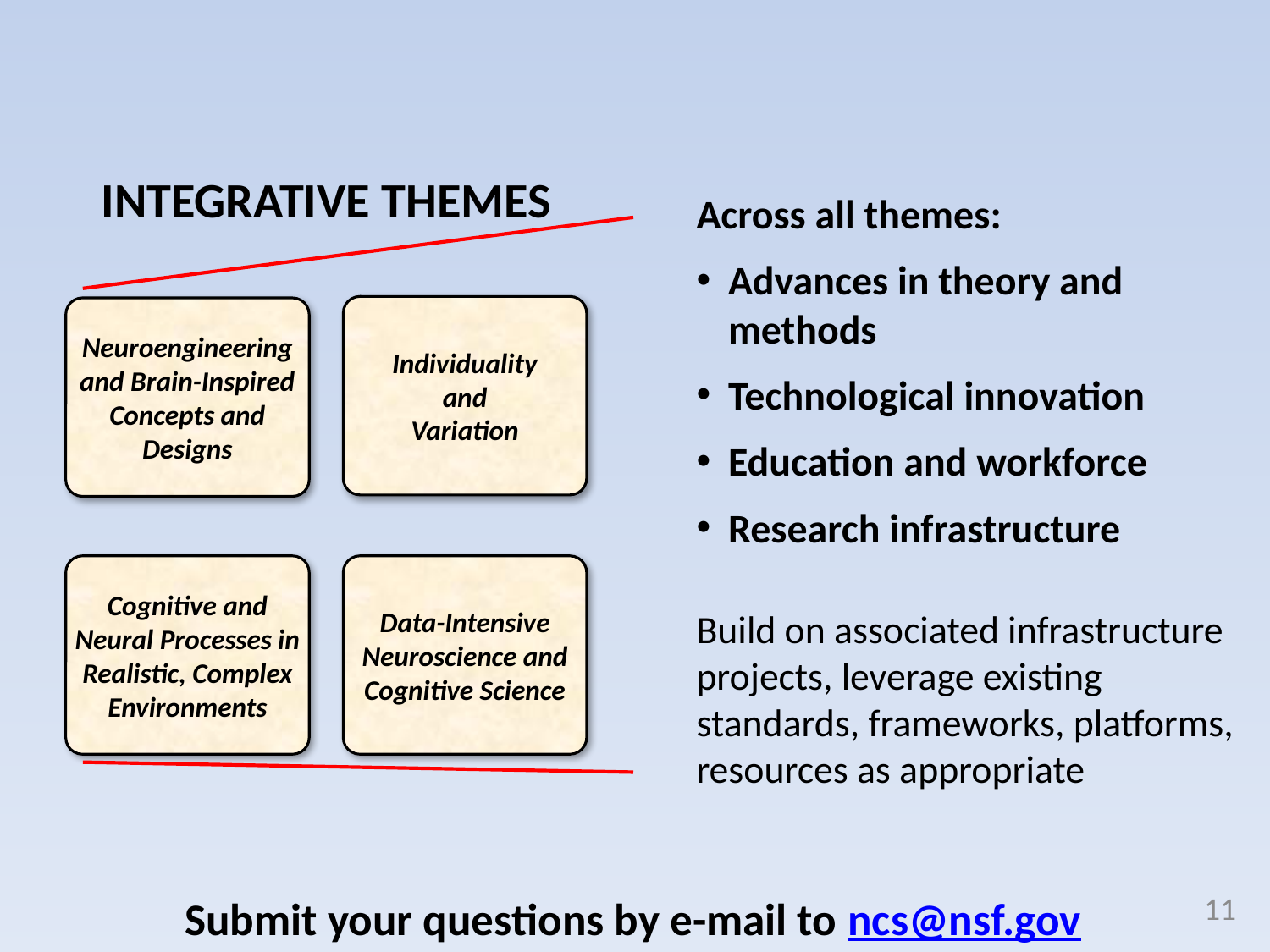

INTEGRATIVE THEMES
Across all themes:
Advances in theory and methods
Technological innovation
Education and workforce
Research infrastructure
Individuality
and
Variation
Neuroengineering
and Brain-Inspired Concepts and Designs
Cognitive and Neural Processes in Realistic, Complex Environments
Data-Intensive Neuroscience and Cognitive Science
Build on associated infrastructure projects, leverage existing standards, frameworks, platforms, resources as appropriate

Submit your questions by e-mail to ncs@nsf.gov
11